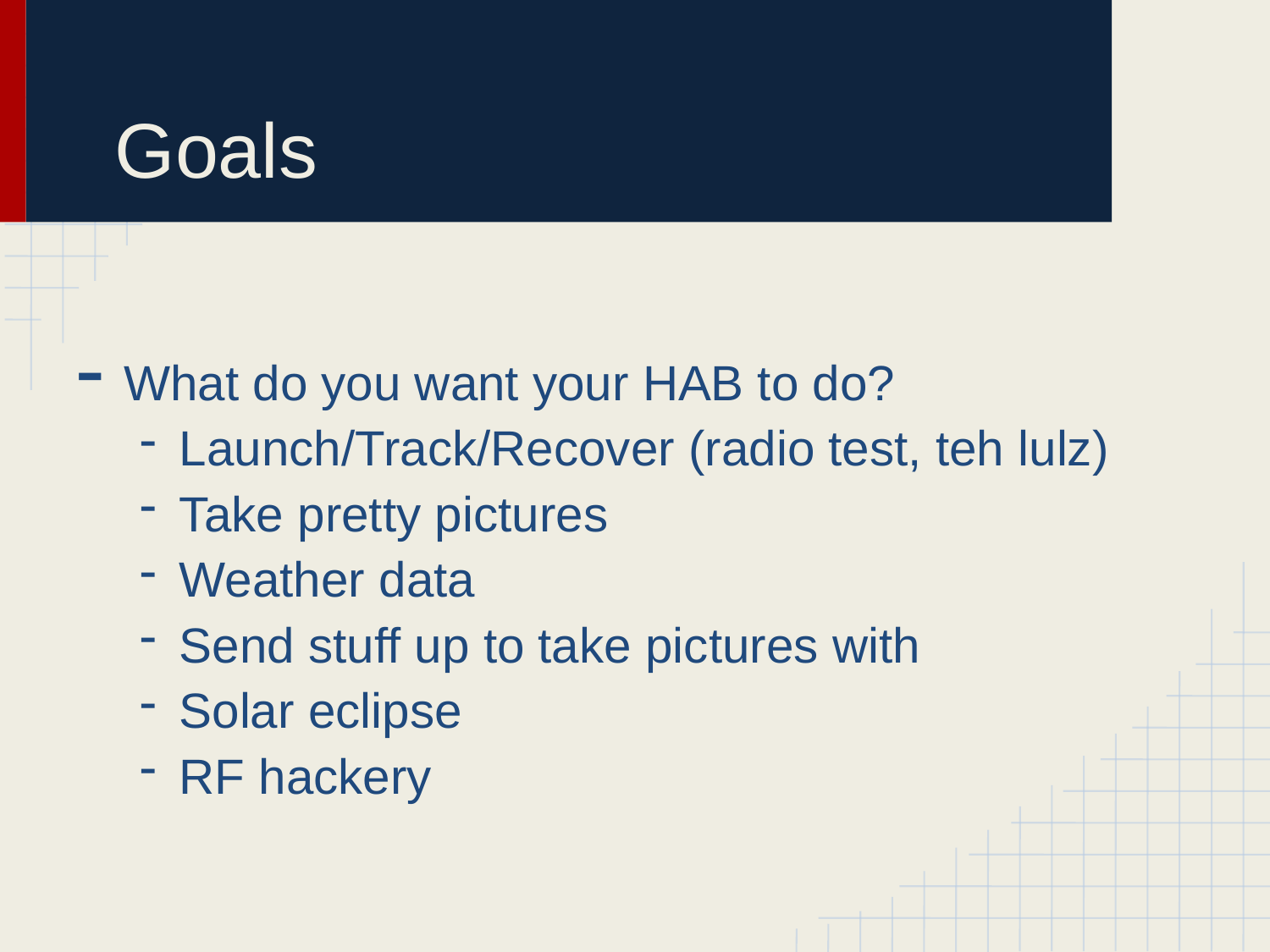

# Goals
What do you want your HAB to do?
Launch/Track/Recover (radio test, teh lulz)
Take pretty pictures
Weather data
Send stuff up to take pictures with
Solar eclipse
RF hackery